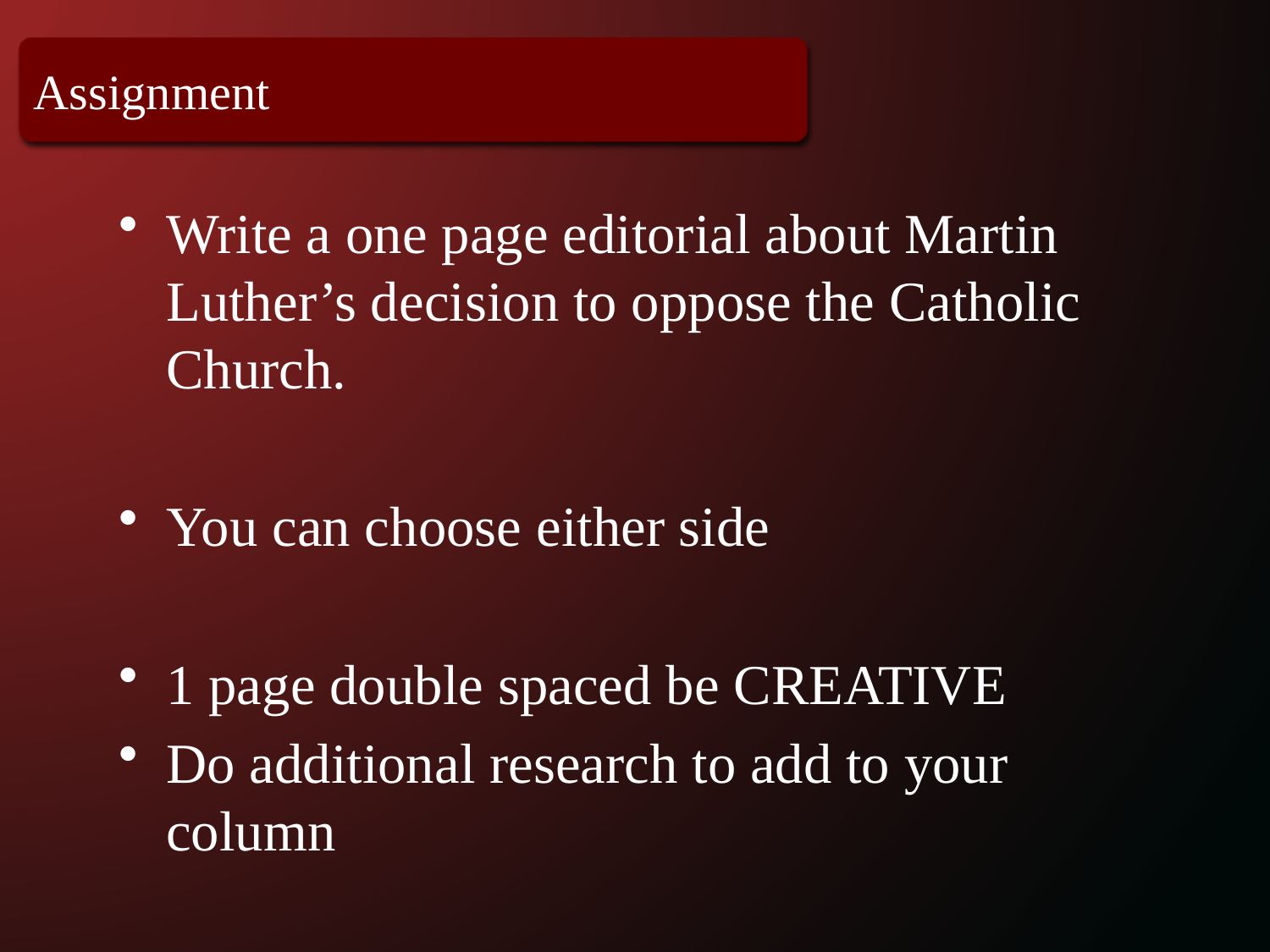

# Assignment
Write a one page editorial about Martin Luther’s decision to oppose the Catholic Church.

You can choose either side

1 page double spaced be CREATIVE
Do additional research to add to your column